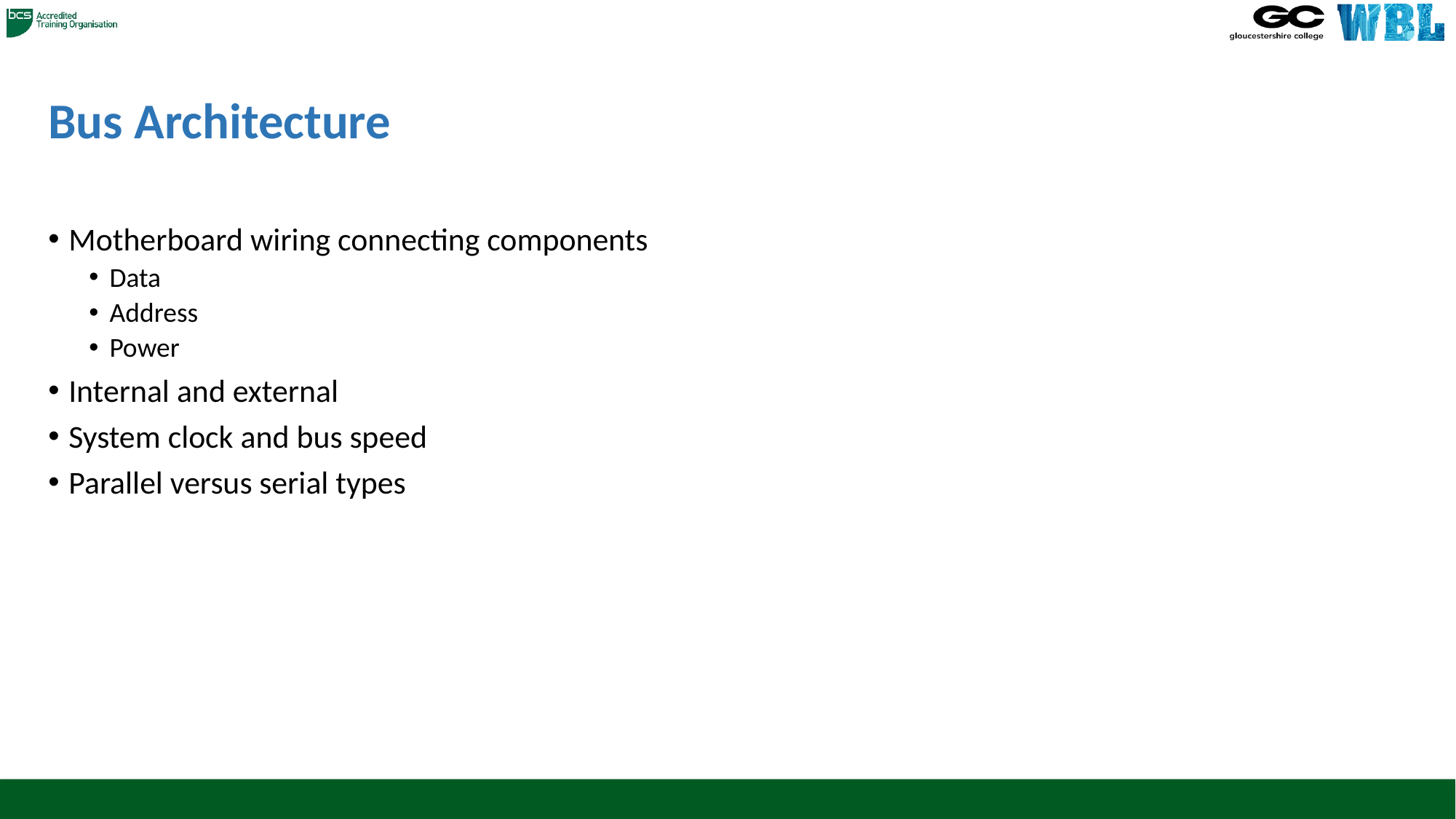

# Bus Architecture
Motherboard wiring connecting components
Data
Address
Power
Internal and external
System clock and bus speed
Parallel versus serial types